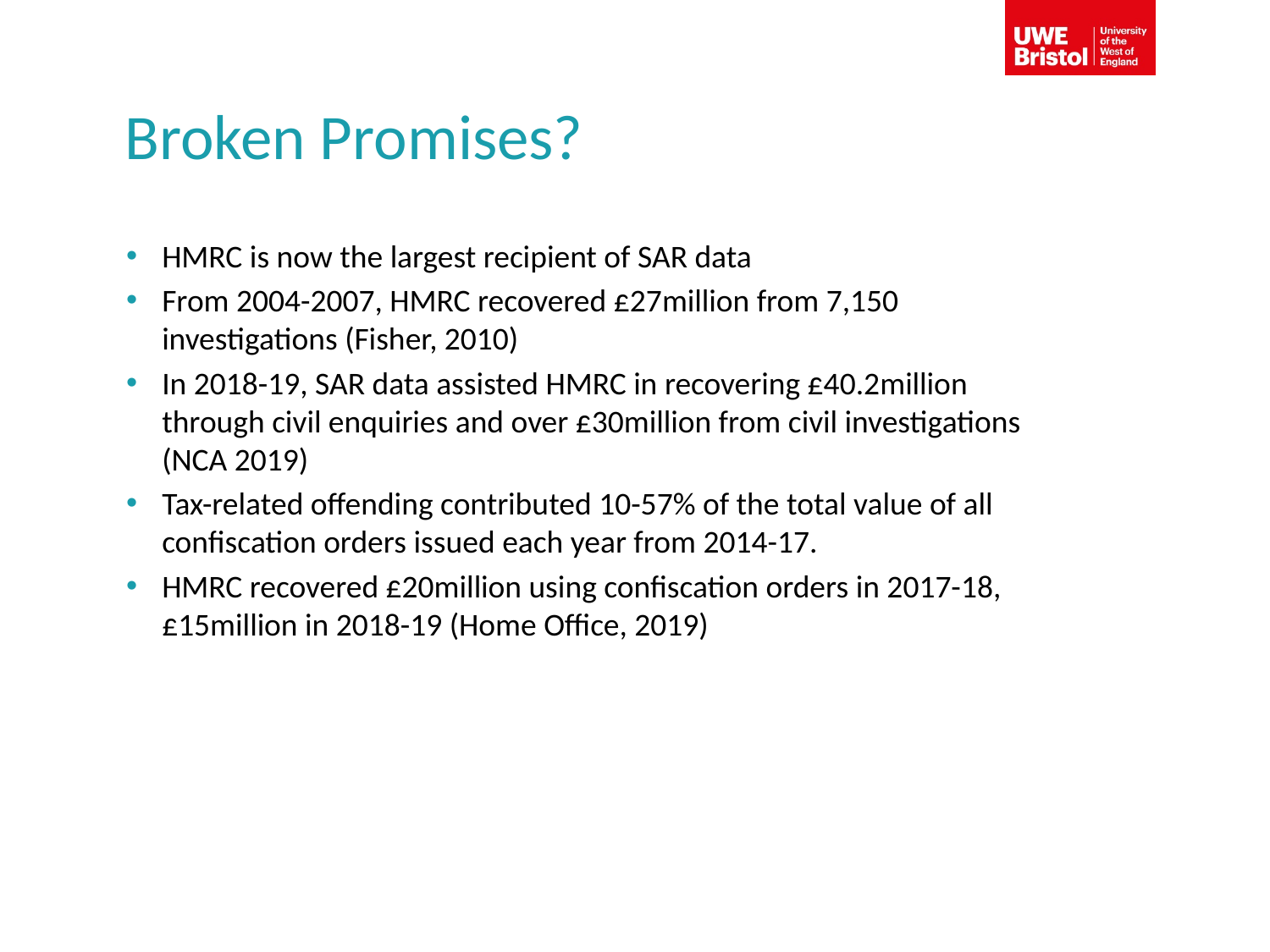

# Broken Promises?
HMRC is now the largest recipient of SAR data
From 2004-2007, HMRC recovered £27million from 7,150 investigations (Fisher, 2010)
In 2018-19, SAR data assisted HMRC in recovering £40.2million through civil enquiries and over £30million from civil investigations (NCA 2019)
Tax-related offending contributed 10-57% of the total value of all confiscation orders issued each year from 2014-17.
HMRC recovered £20million using confiscation orders in 2017-18, £15million in 2018-19 (Home Office, 2019)